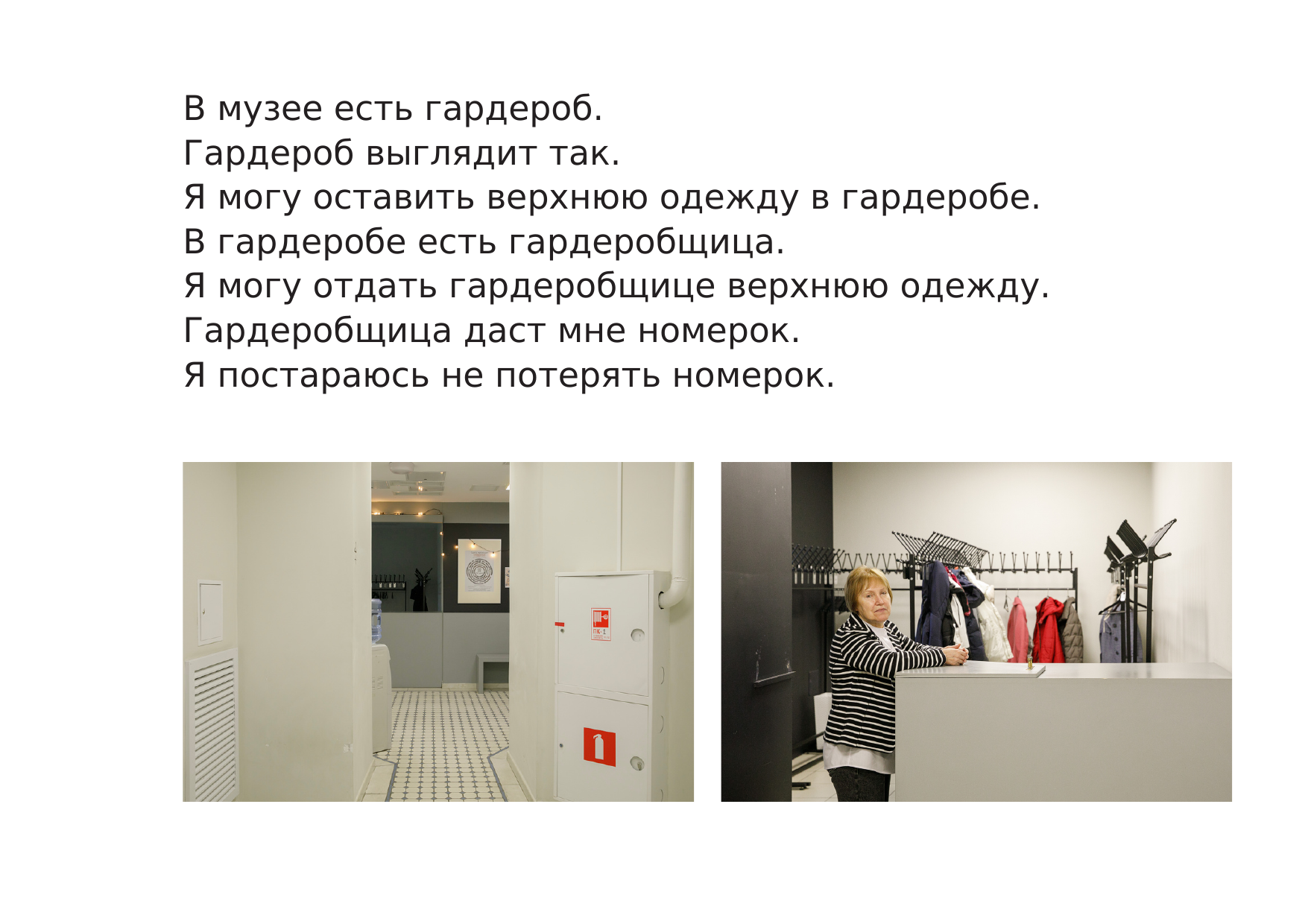

В музее есть гардероб.
Гардероб выглядит так.
Я могу оставить верхнюю одежду в гардеробе.
В гардеробе есть гардеробщица.
Я могу отдать гардеробщице верхнюю одежду.
Гардеробщица даст мне номерок.
Я постараюсь не потерять номерок.